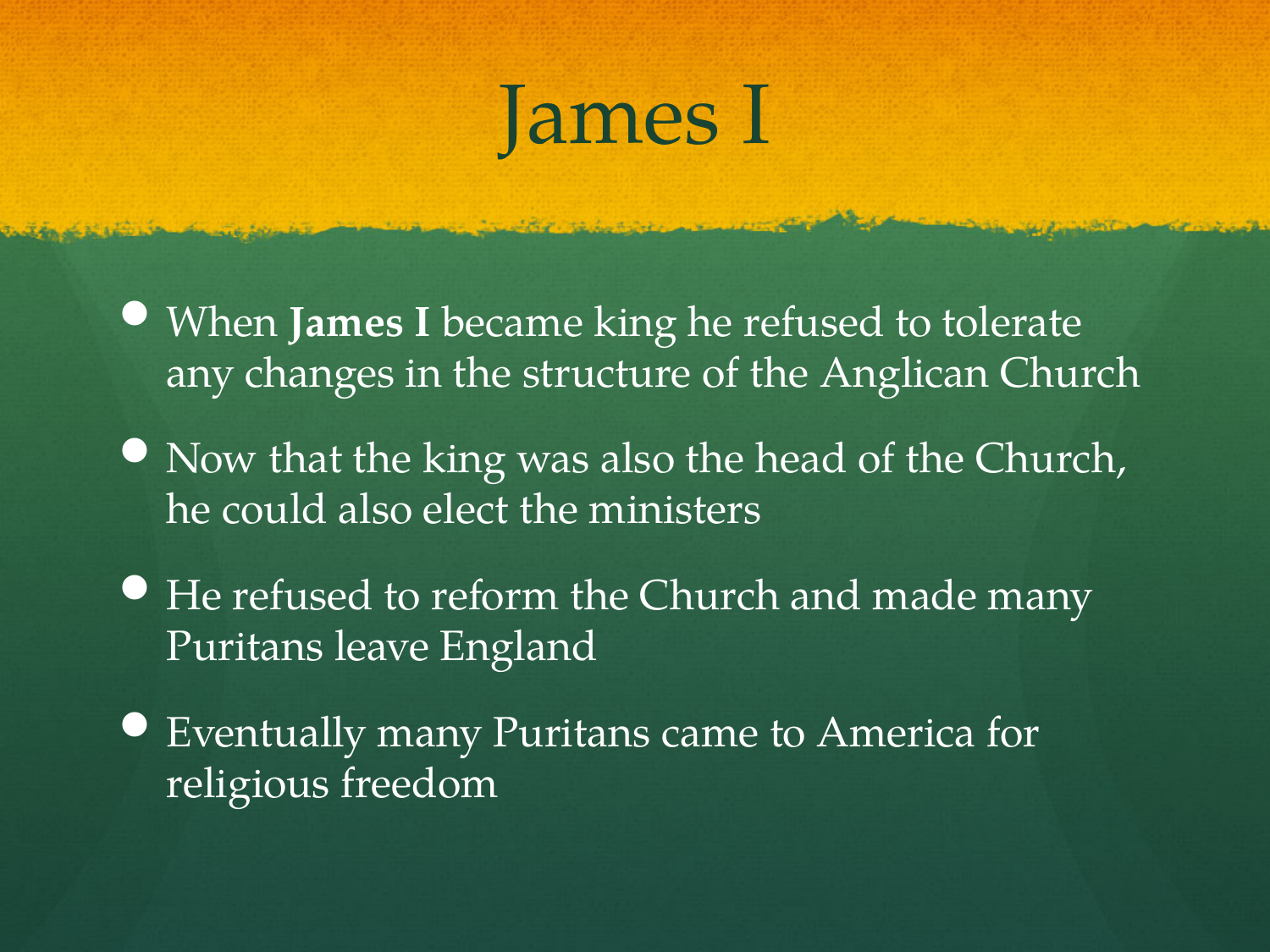

# James I
When James I became king he refused to tolerate any changes in the structure of the Anglican Church
Now that the king was also the head of the Church, he could also elect the ministers
He refused to reform the Church and made many Puritans leave England
Eventually many Puritans came to America for religious freedom